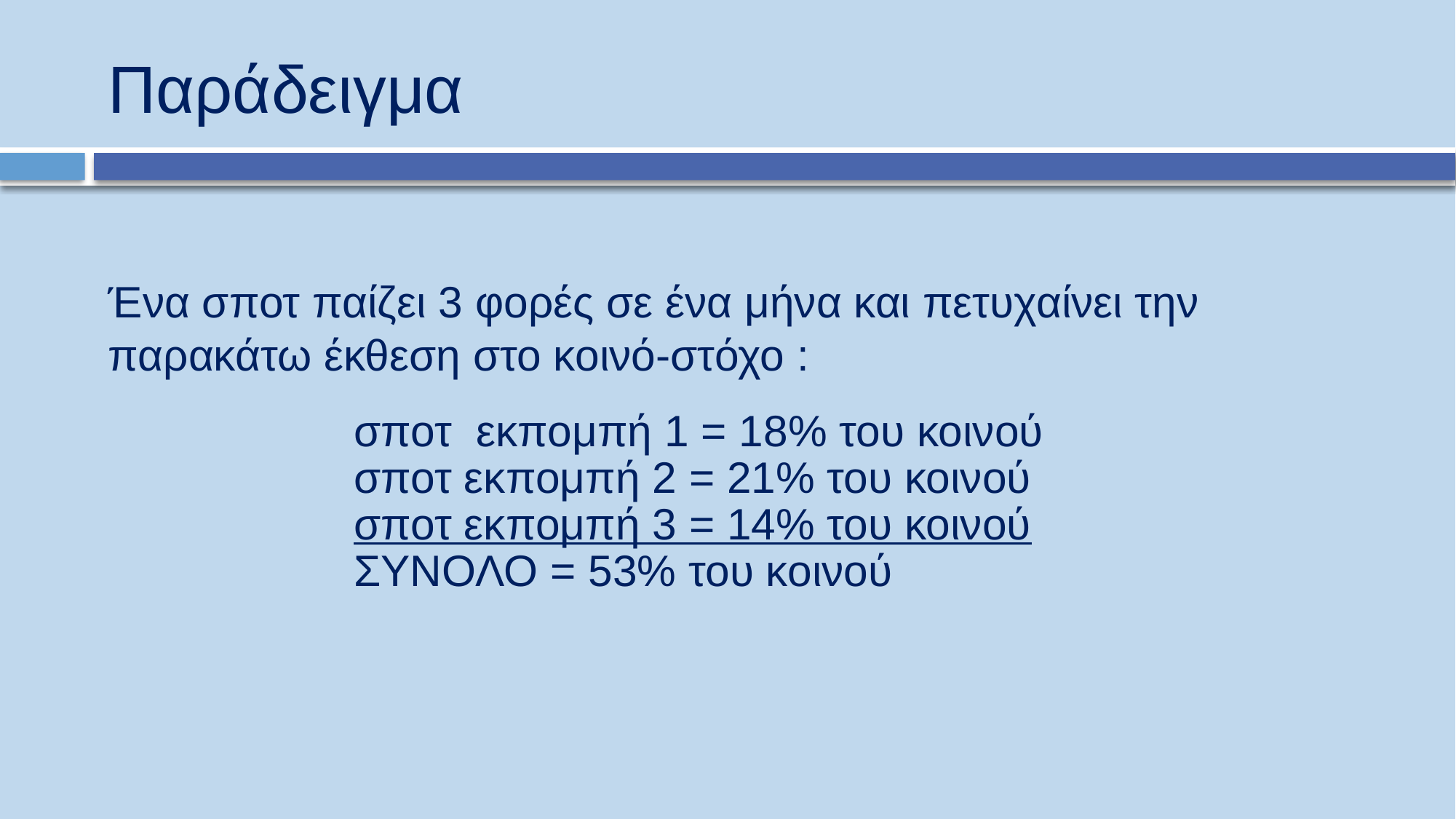

# Παράδειγμα
Ένα σποτ παίζει 3 φορές σε ένα μήνα και πετυχαίνει την παρακάτω έκθεση στο κοινό-στόχο :

σποτ  εκπομπή 1 = 18% του κοινού
σποτ εκπομπή 2 = 21% του κοινού
σποτ εκπομπή 3 = 14% του κοινού
ΣΥΝΟΛΟ = 53% του κοινού